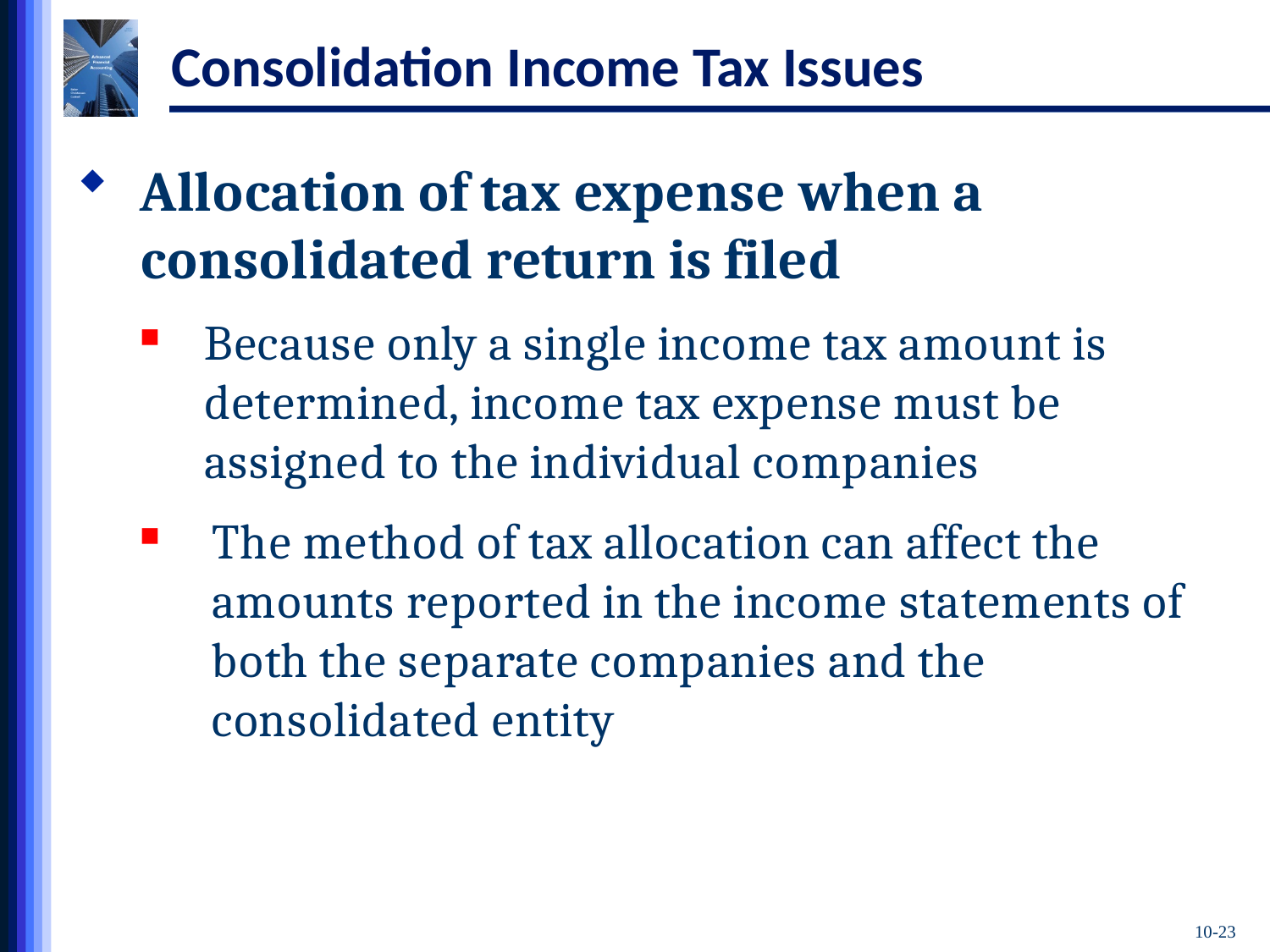

# Consolidation Income Tax Issues
Allocation of tax expense when a consolidated return is filed
Because only a single income tax amount is determined, income tax expense must be assigned to the individual companies
The method of tax allocation can affect the amounts reported in the income statements of both the separate companies and the consolidated entity

10-23